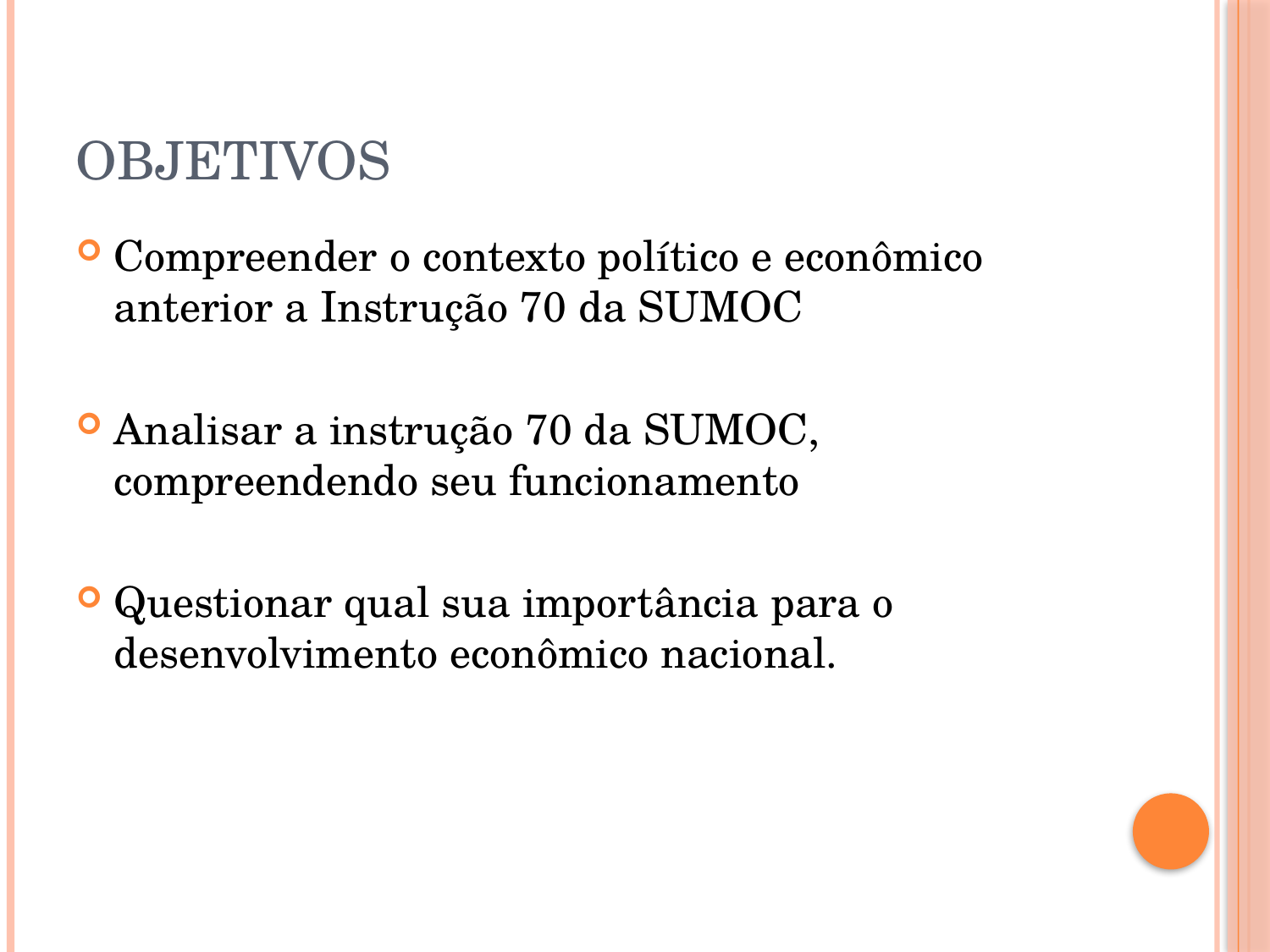

# Objetivos
Compreender o contexto político e econômico anterior a Instrução 70 da SUMOC

Analisar a instrução 70 da SUMOC, compreendendo seu funcionamento

Questionar qual sua importância para o desenvolvimento econômico nacional.